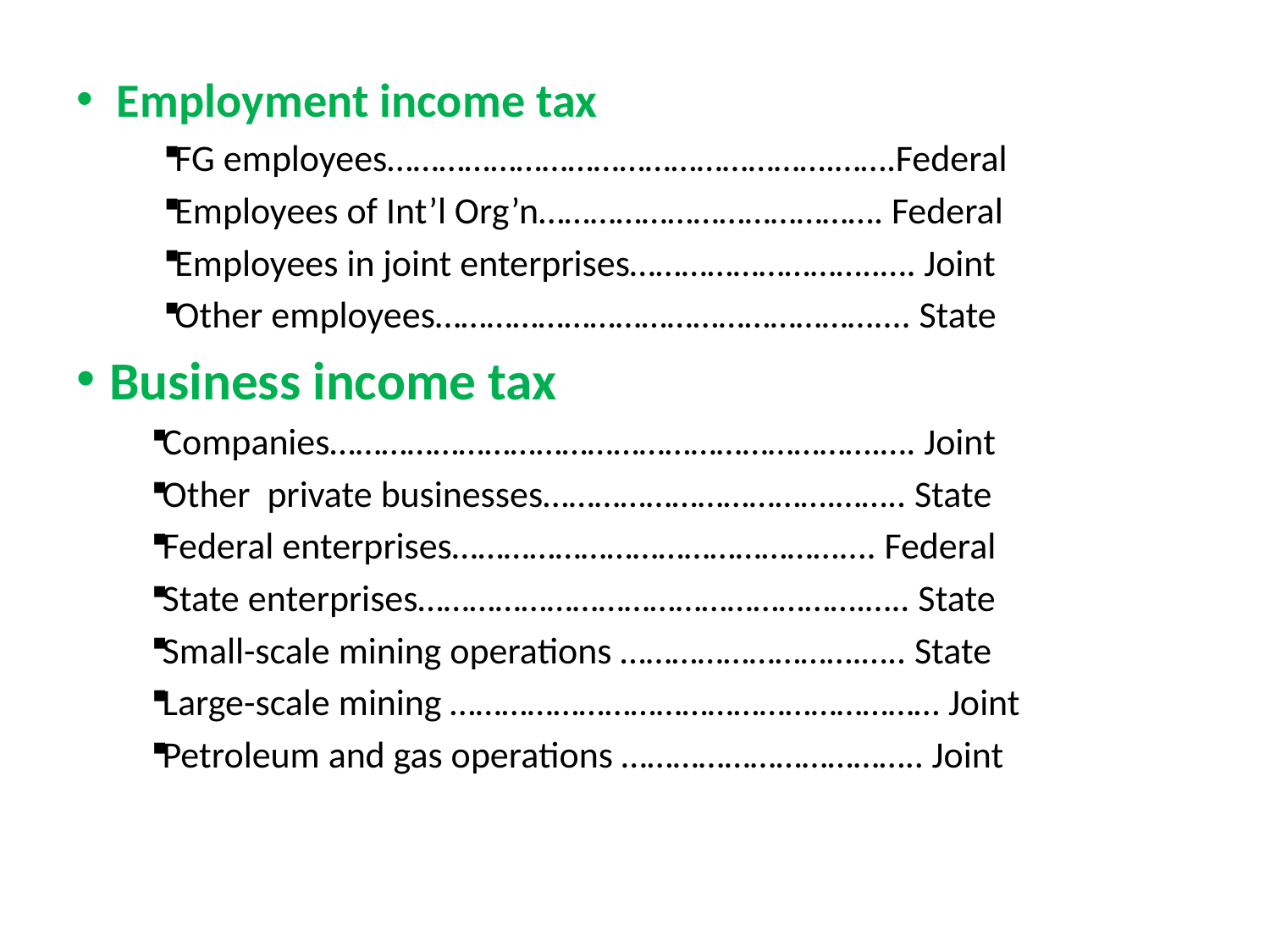

Employment income tax
FG employees…………………………………………….…….Federal
Employees of Int’l Org’n…………………………………. Federal
Employees in joint enterprises………………………..…. Joint
Other employees…………………………………………….... State
Business income tax
Companies……………………………………………………….…. Joint
Other  private businesses…………………………….…….. State
Federal enterprises……………………………………….... Federal
State enterprises…………………………………………….….. State
Small-scale mining operations ……………………….….. State
Large-scale mining ………………………………………………… Joint
Petroleum and gas operations …………………………….. Joint